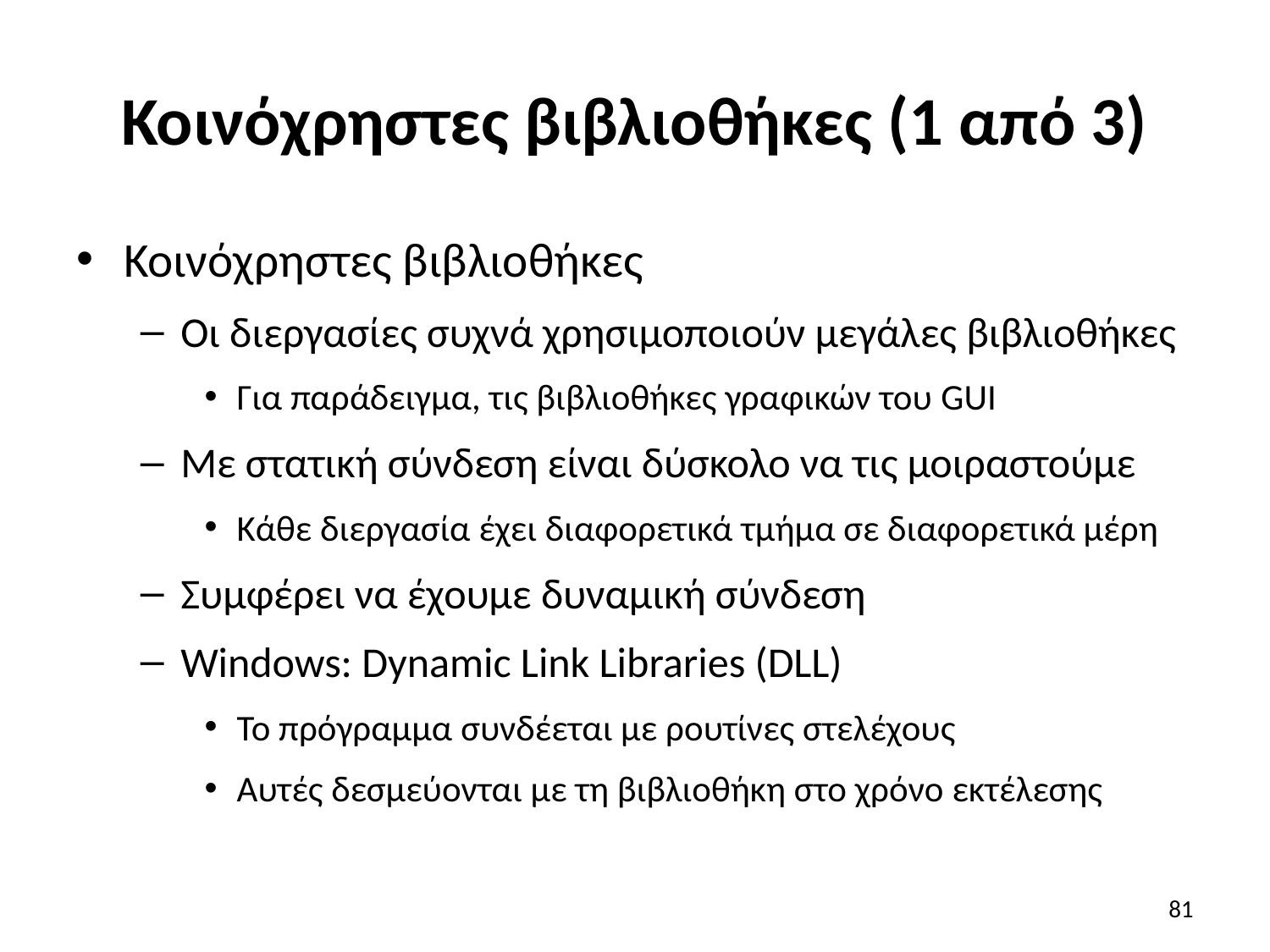

# Κοινόχρηστες βιβλιοθήκες (1 από 3)
Κοινόχρηστες βιβλιοθήκες
Οι διεργασίες συχνά χρησιμοποιούν μεγάλες βιβλιοθήκες
Για παράδειγμα, τις βιβλιοθήκες γραφικών του GUI
Με στατική σύνδεση είναι δύσκολο να τις μοιραστούμε
Κάθε διεργασία έχει διαφορετικά τμήμα σε διαφορετικά μέρη
Συμφέρει να έχουμε δυναμική σύνδεση
Windows: Dynamic Link Libraries (DLL)
Το πρόγραμμα συνδέεται με ρουτίνες στελέχους
Αυτές δεσμεύονται με τη βιβλιοθήκη στο χρόνο εκτέλεσης
81